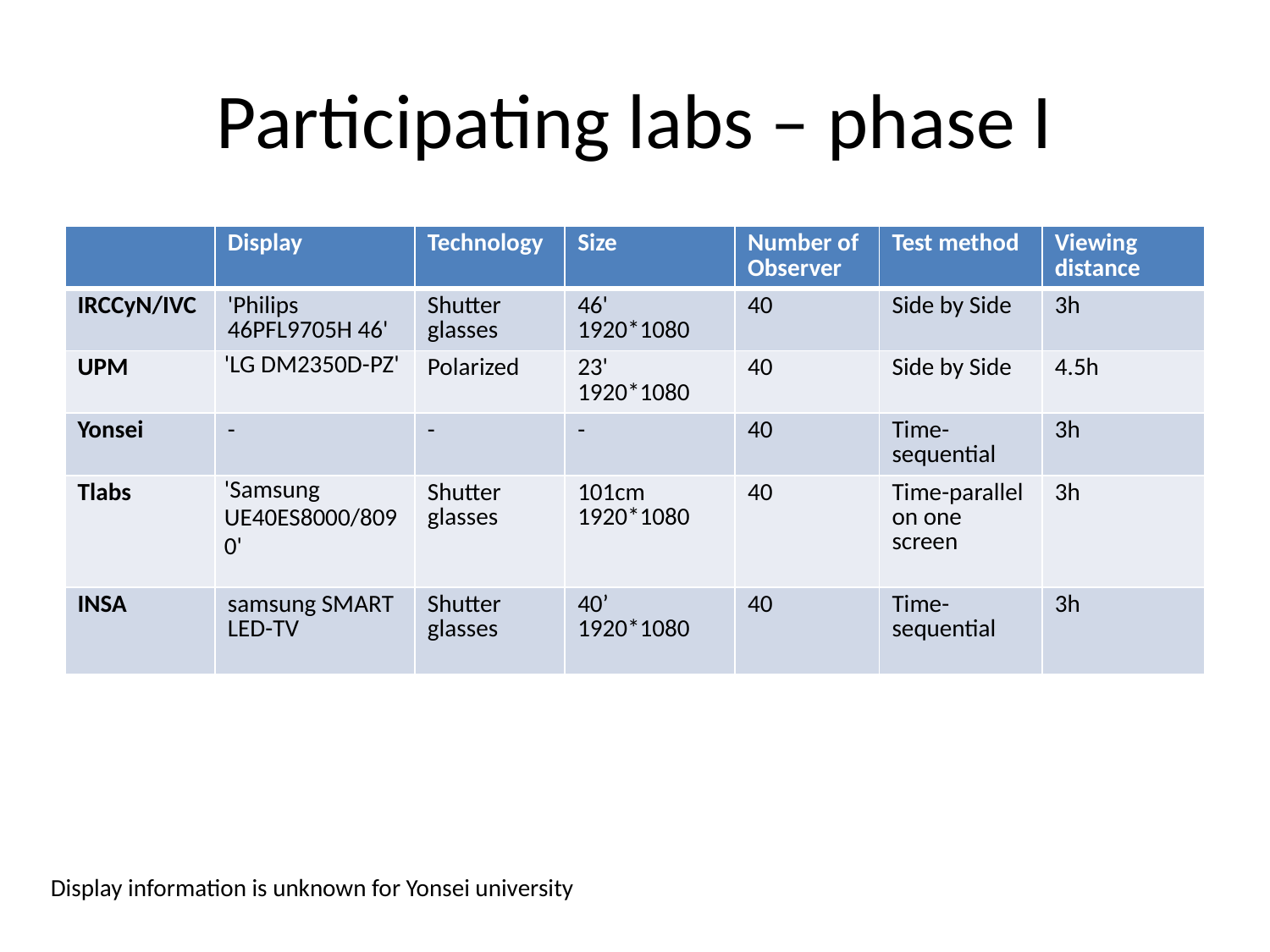

# Participating labs – phase I
|  | Display | Technology | Size | Number of Observer | Test method | Viewing distance |
| --- | --- | --- | --- | --- | --- | --- |
| IRCCyN/IVC | 'Philips 46PFL9705H 46' | Shutter glasses | 46' 1920\*1080 | 40 | Side by Side | 3h |
| UPM | 'LG DM2350D-PZ' | Polarized | 23' 1920\*1080 | 40 | Side by Side | 4.5h |
| Yonsei | - | - | - | 40 | Time-sequential | 3h |
| Tlabs | 'Samsung UE40ES8000/8090' | Shutter glasses | 101cm 1920\*1080 | 40 | Time-parallel on one screen | 3h |
| INSA | samsung SMART LED-TV | Shutter glasses | 40’ 1920\*1080 | 40 | Time-sequential | 3h |
Display information is unknown for Yonsei university